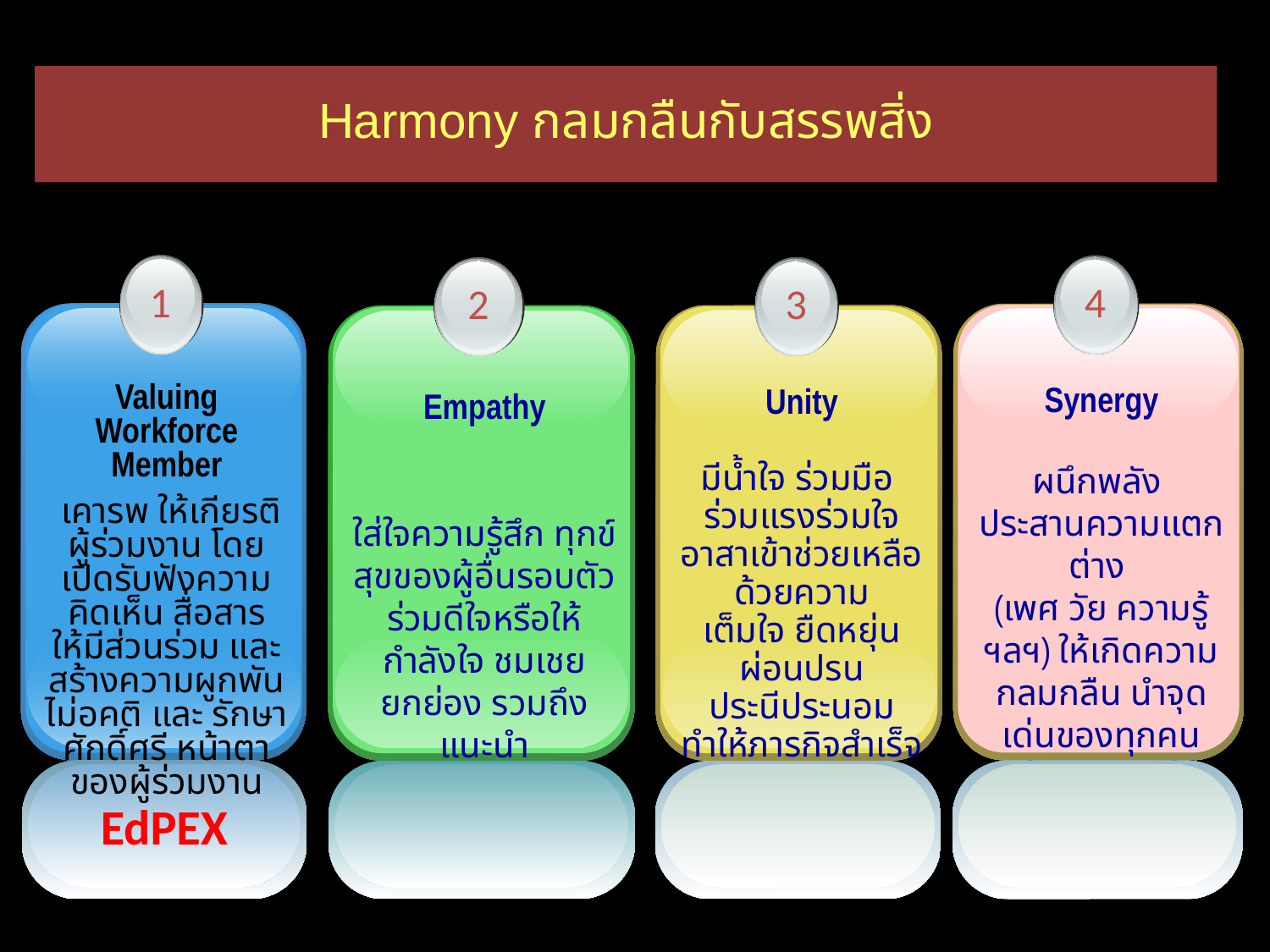

Harmony กลมกลืนกับสรรพสิ่ง

1

Valuing Workforce Member

 เคารพ ให้เกียรติผู้ร่วมงาน โดยเปิดรับฟังความคิดเห็น สื่อสาร
ให้มีส่วนร่วม และสร้างความผูกพัน ไม่อคติ และ รักษาศักดิ์ศรี หน้าตาของผู้ร่วมงาน

EdPEX

4

Synergy

ผนึกพลัง
ประสานความแตกต่าง
(เพศ วัย ความรู้ ฯลฯ) ให้เกิดความกลมกลืน นำจุดเด่นของทุกคนสร้างผลงานให้เหนือความคาดหมาย

3

Unity

มีน้ำใจ ร่วมมือ
ร่วมแรงร่วมใจ อาสาเข้าช่วยเหลือด้วยความ
เต็มใจ ยืดหยุ่น ผ่อนปรน ประนีประนอม ทำให้ภารกิจสำเร็จลุล่วงด้วยความสามัคคี ปรองดอง

2

Empathy

ใส่ใจความรู้สึก ทุกข์สุขของผู้อื่นรอบตัว ร่วมดีใจหรือให้กำลังใจ ชมเชย ยกย่อง รวมถึงแนะนำ
อย่างสร้างสรรค์จริงใจ

51
51